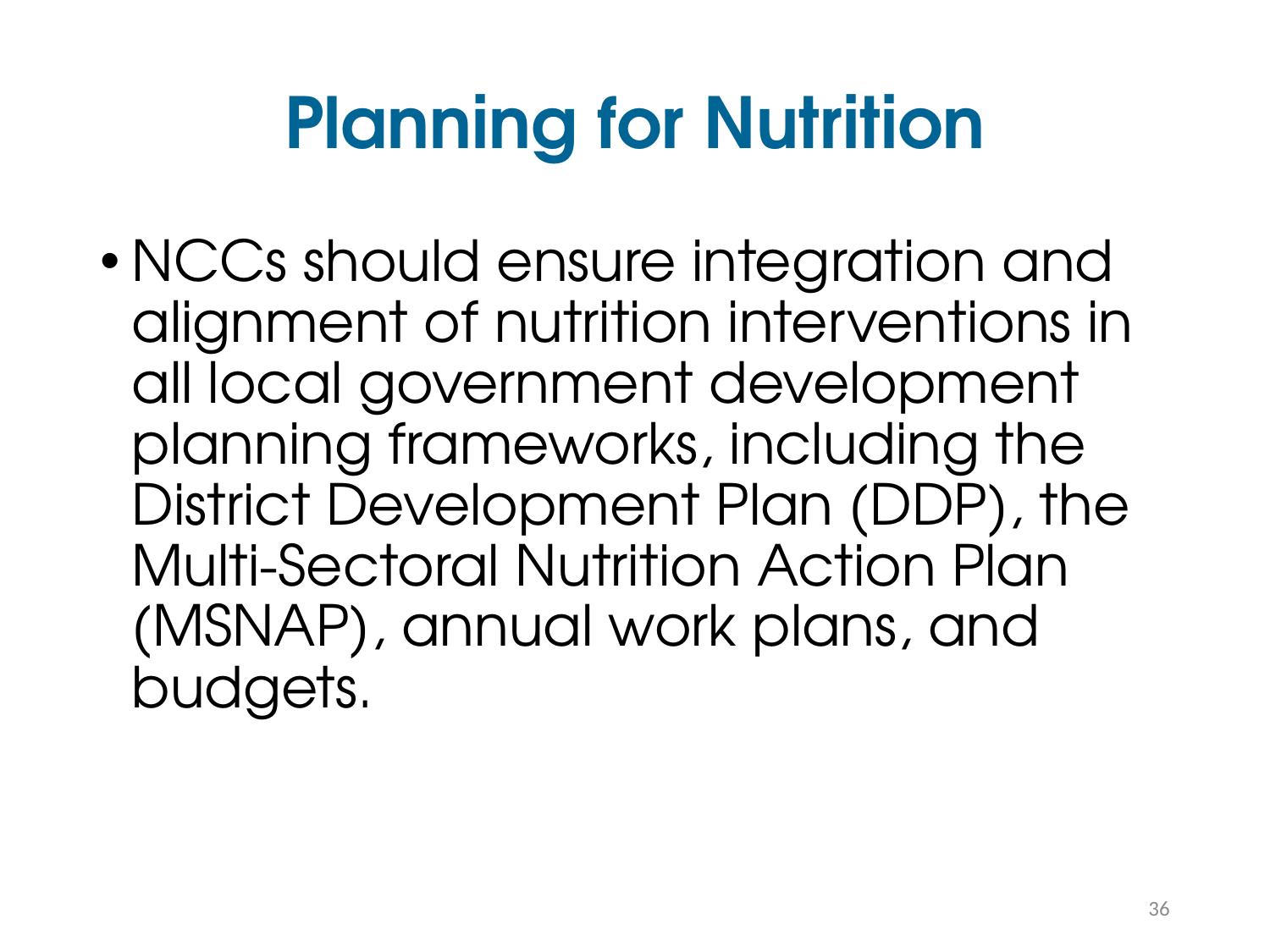

# Planning for Nutrition
NCCs should ensure integration and alignment of nutrition interventions in all local government development planning frameworks, including the District Development Plan (DDP), the Multi-Sectoral Nutrition Action Plan (MSNAP), annual work plans, and budgets.
36